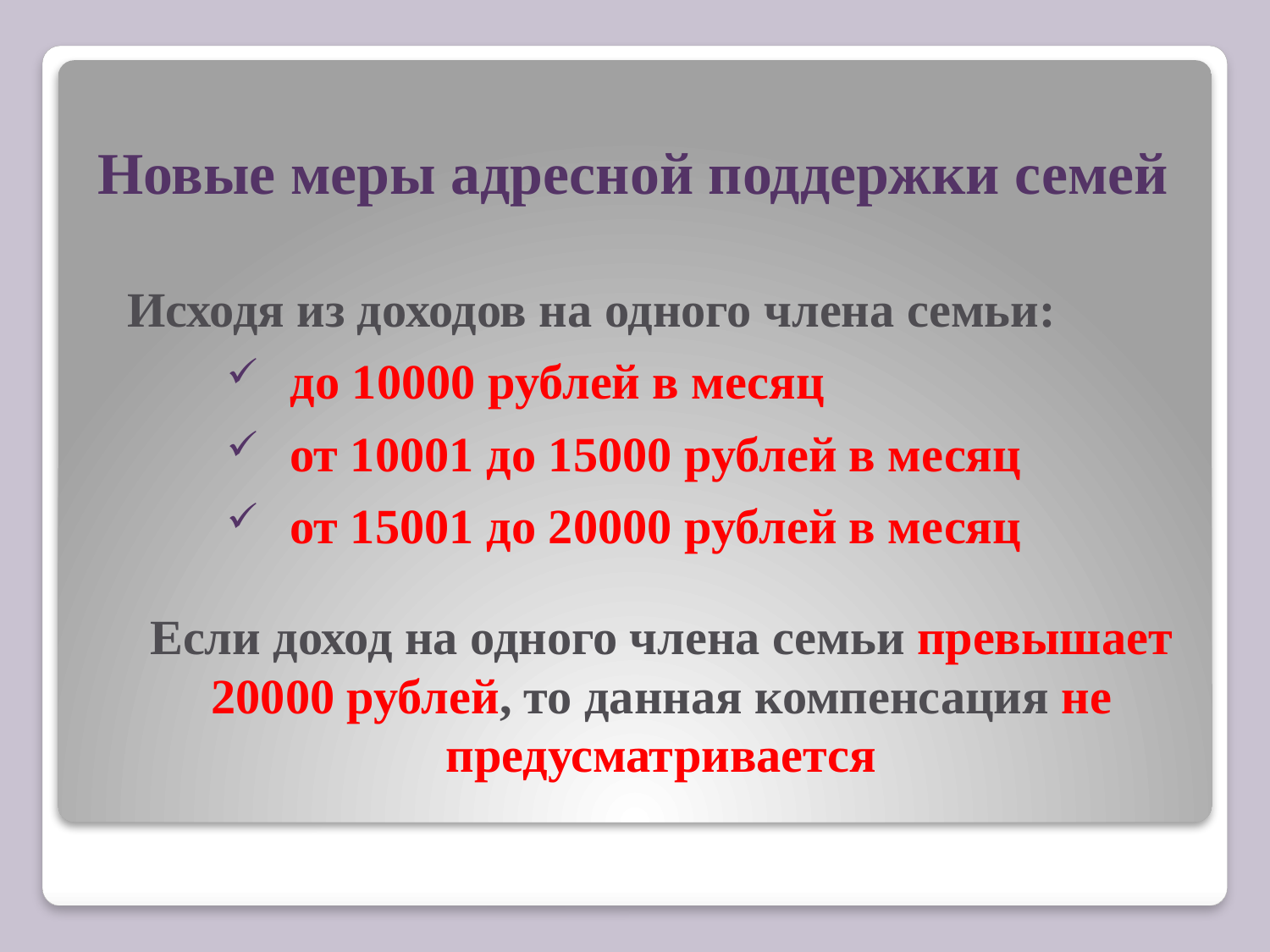

# Новые меры адресной поддержки семей
Исходя из доходов на одного члена семьи:
до 10000 рублей в месяц
от 10001 до 15000 рублей в месяц
от 15001 до 20000 рублей в месяц

Если доход на одного члена семьи превышает 20000 рублей, то данная компенсация не предусматривается